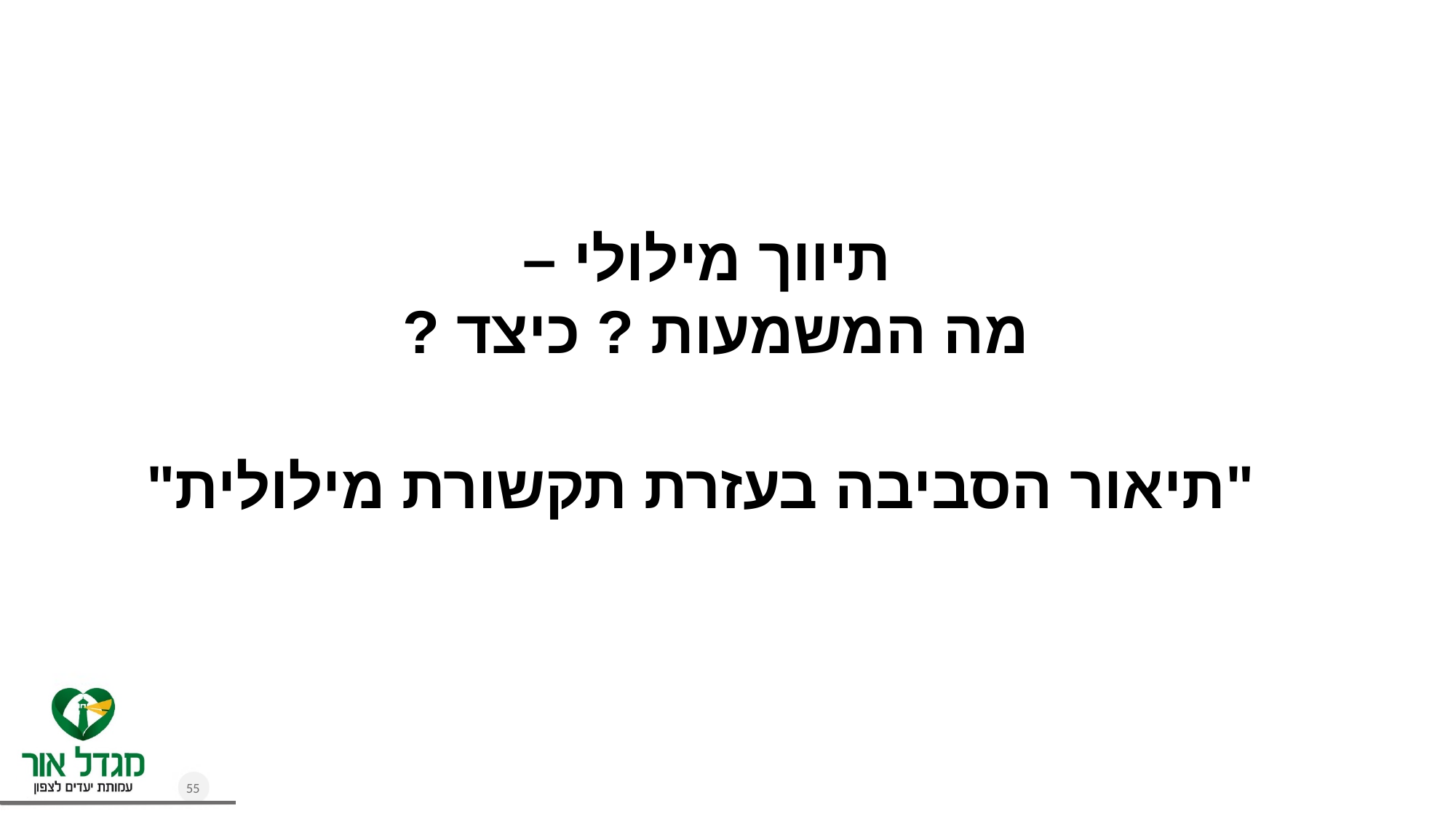

55
תיווך מילולי –
מה המשמעות ? כיצד ?
"תיאור הסביבה בעזרת תקשורת מילולית"